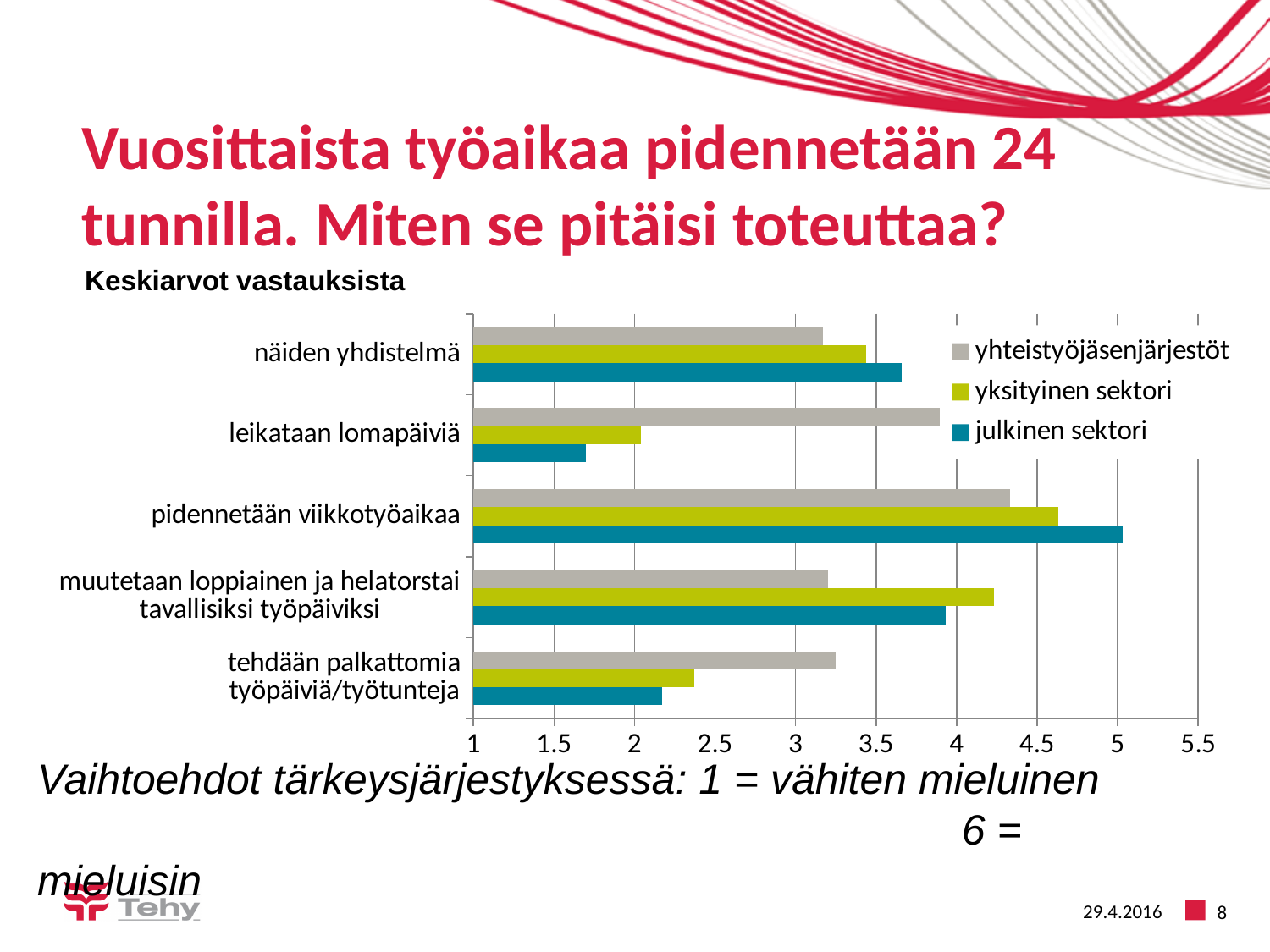

Vuosittaista työaikaa pidennetään 24 tunnilla. Miten se pitäisi toteuttaa?
 Keskiarvot vastauksista

### Chart

| Category | julkinen sektori | yksityinen sektori | yhteistyöjäsenjärjestöt |
|---|---|---|---|
| tehdään palkattomia työpäiviä/työtunteja | 2.17 | 2.37 | 3.25 |
| muutetaan loppiainen ja helatorstai tavallisiksi työpäiviksi | 3.93 | 4.23 | 3.2 |
| pidennetään viikkotyöaikaa | 5.03 | 4.63 | 4.33 |
| leikataan lomapäiviä | 1.7 | 2.04 | 4.0 |
| näiden yhdistelmä | 3.66 | 3.44 | 3.17 |
Vaihtoehdot tärkeysjärjestyksessä: 1 = vähiten mieluinen                               					   6 = mieluisin
29.4.2016
8